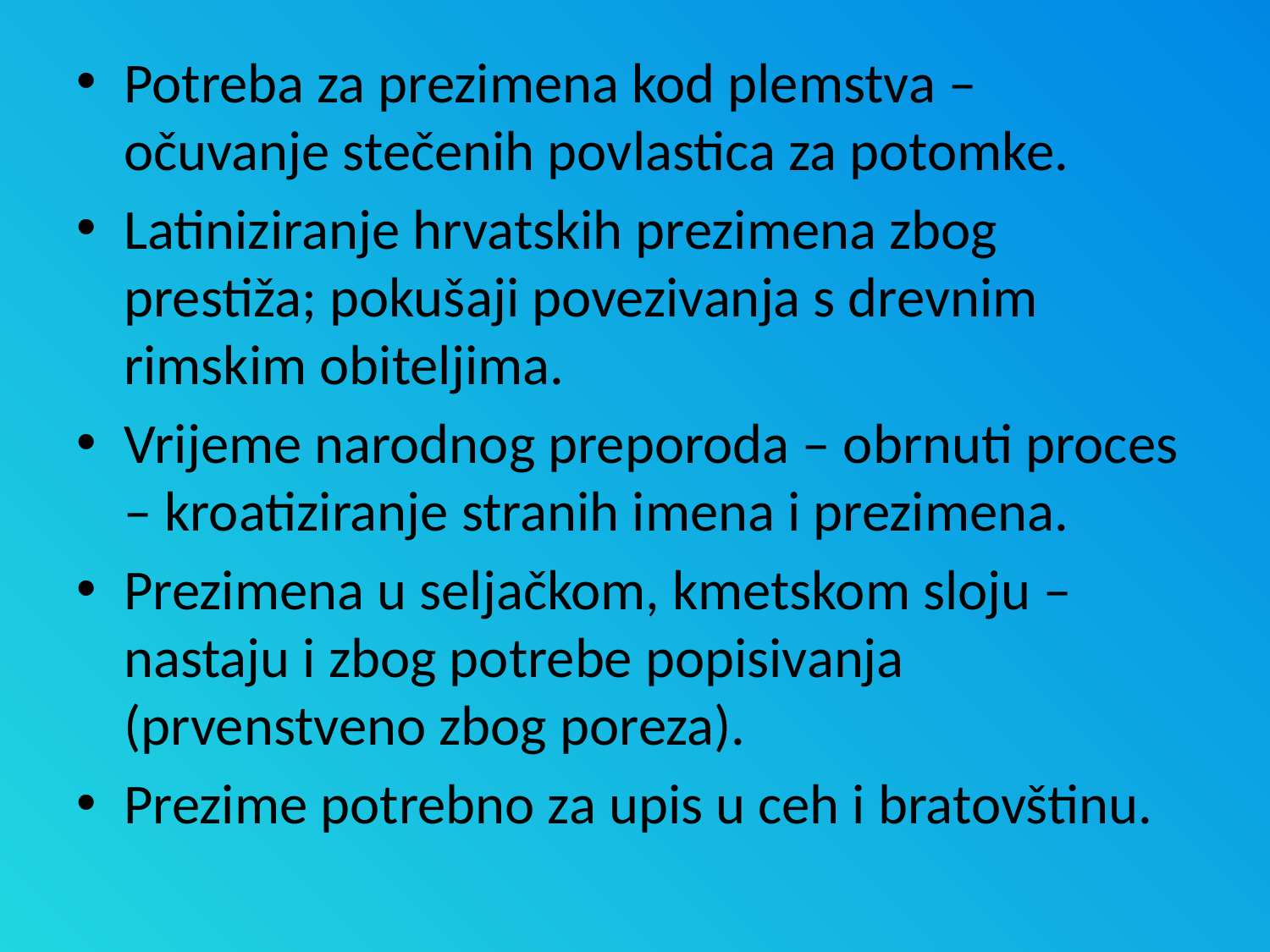

Potreba za prezimena kod plemstva – očuvanje stečenih povlastica za potomke.
Latiniziranje hrvatskih prezimena zbog prestiža; pokušaji povezivanja s drevnim rimskim obiteljima.
Vrijeme narodnog preporoda – obrnuti proces – kroatiziranje stranih imena i prezimena.
Prezimena u seljačkom, kmetskom sloju – nastaju i zbog potrebe popisivanja (prvenstveno zbog poreza).
Prezime potrebno za upis u ceh i bratovštinu.